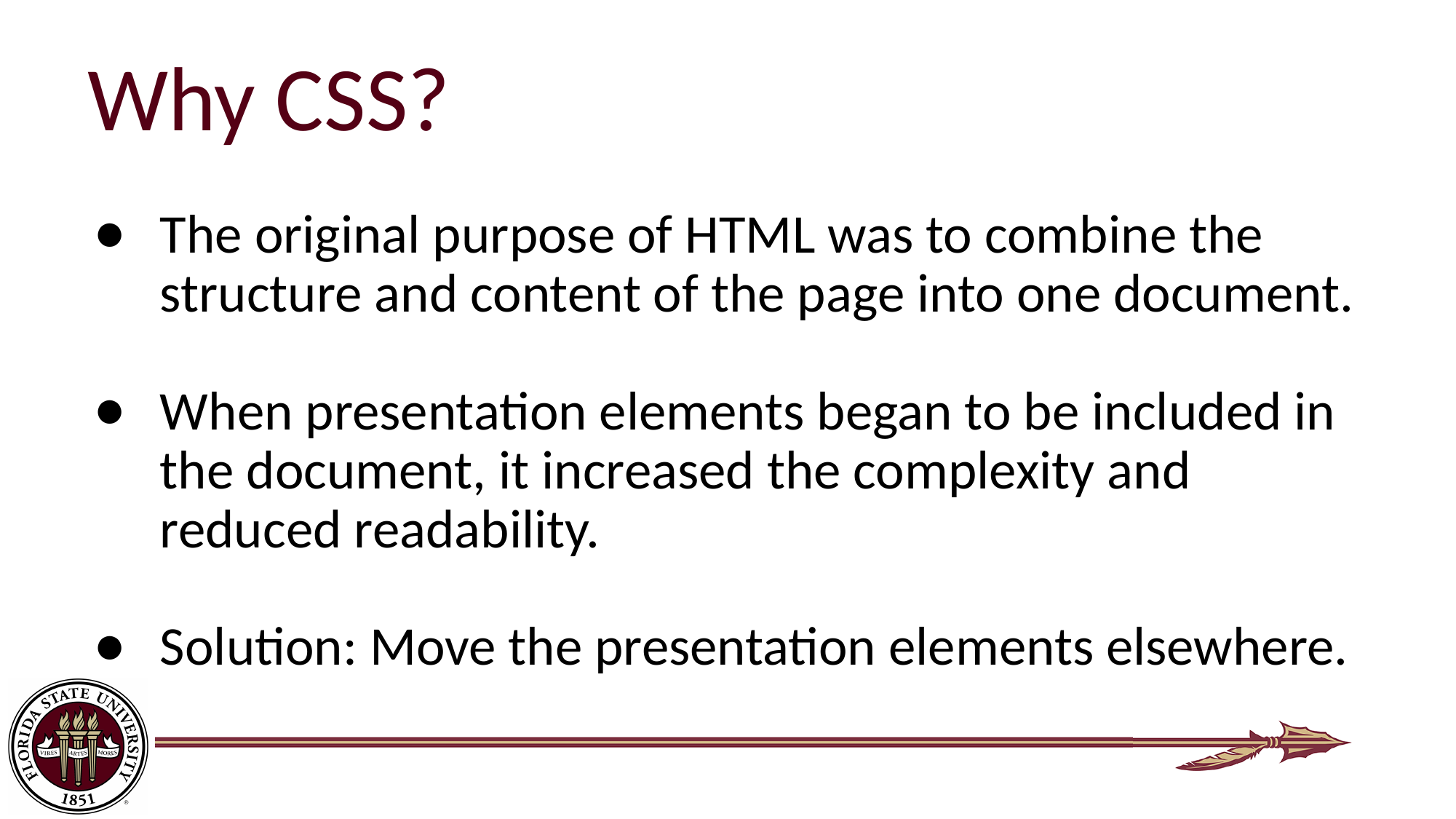

# Why CSS?
The original purpose of HTML was to combine the structure and content of the page into one document.

When presentation elements began to be included in the document, it increased the complexity and reduced readability.

Solution: Move the presentation elements elsewhere.